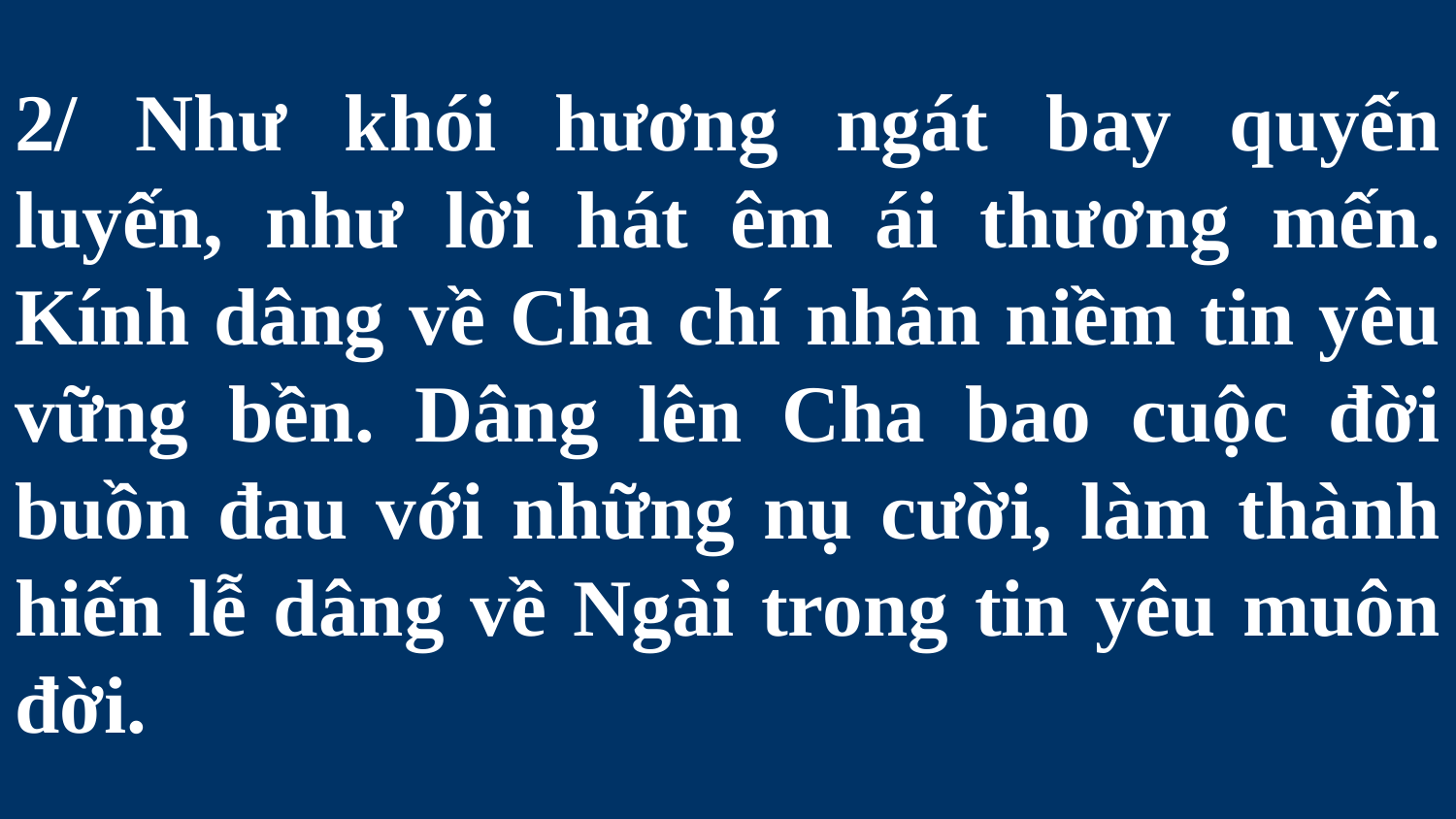

# 2/ Như khói hương ngát bay quyến luyến, như lời hát êm ái thương mến. Kính dâng về Cha chí nhân niềm tin yêu vững bền. Dâng lên Cha bao cuộc đời buồn đau với những nụ cười, làm thành hiến lễ dâng về Ngài trong tin yêu muôn đời.